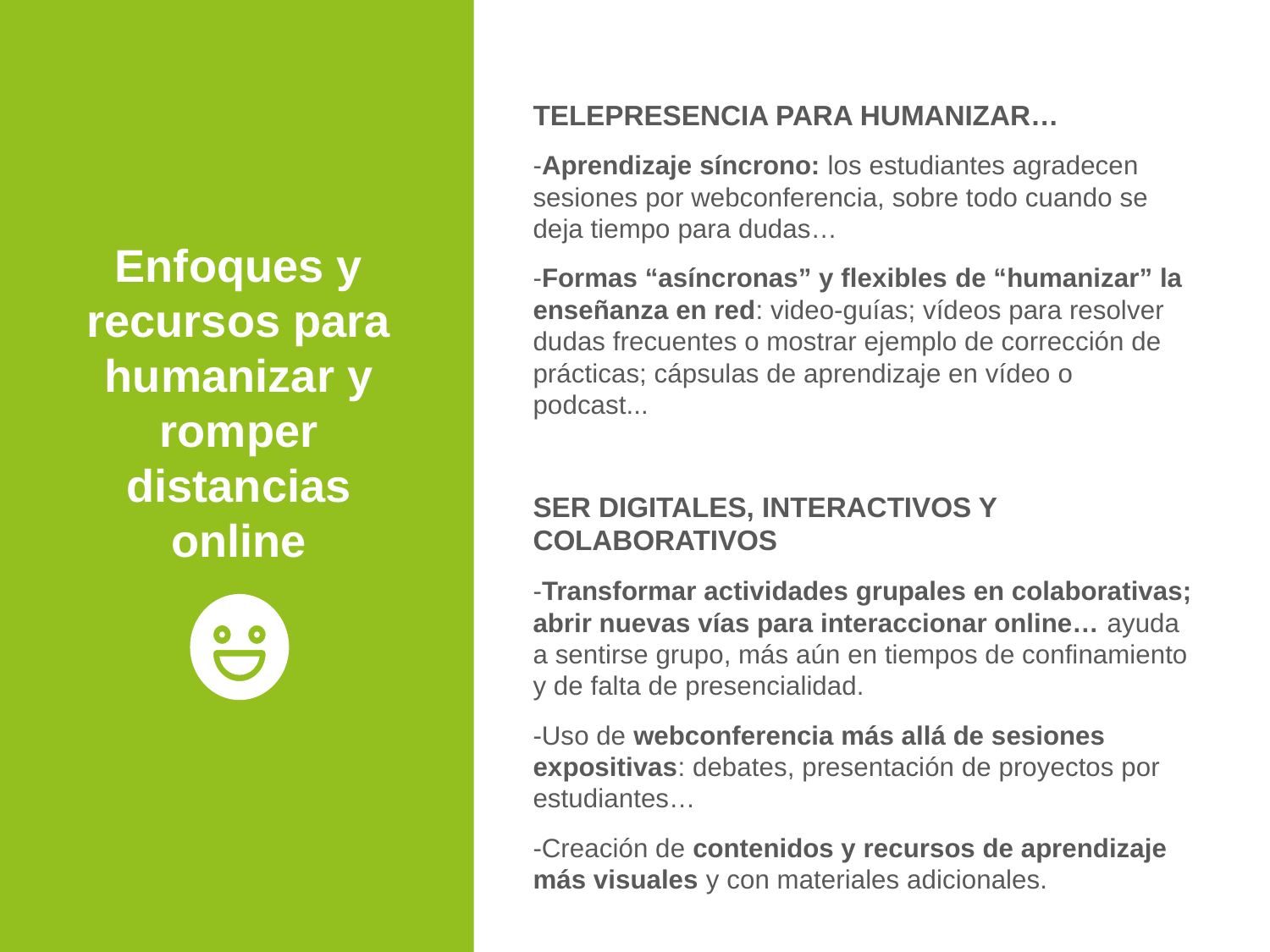

TELEPRESENCIA PARA HUMANIZAR…
-Aprendizaje síncrono: los estudiantes agradecen sesiones por webconferencia, sobre todo cuando se deja tiempo para dudas…
-Formas “asíncronas” y flexibles de “humanizar” la enseñanza en red: video-guías; vídeos para resolver dudas frecuentes o mostrar ejemplo de corrección de prácticas; cápsulas de aprendizaje en vídeo o podcast...

SER DIGITALES, INTERACTIVOS Y COLABORATIVOS
-Transformar actividades grupales en colaborativas; abrir nuevas vías para interaccionar online… ayuda a sentirse grupo, más aún en tiempos de confinamiento y de falta de presencialidad.
-Uso de webconferencia más allá de sesiones expositivas: debates, presentación de proyectos por estudiantes…
-Creación de contenidos y recursos de aprendizaje más visuales y con materiales adicionales.

Enfoques y recursos para humanizar y romper distancias online